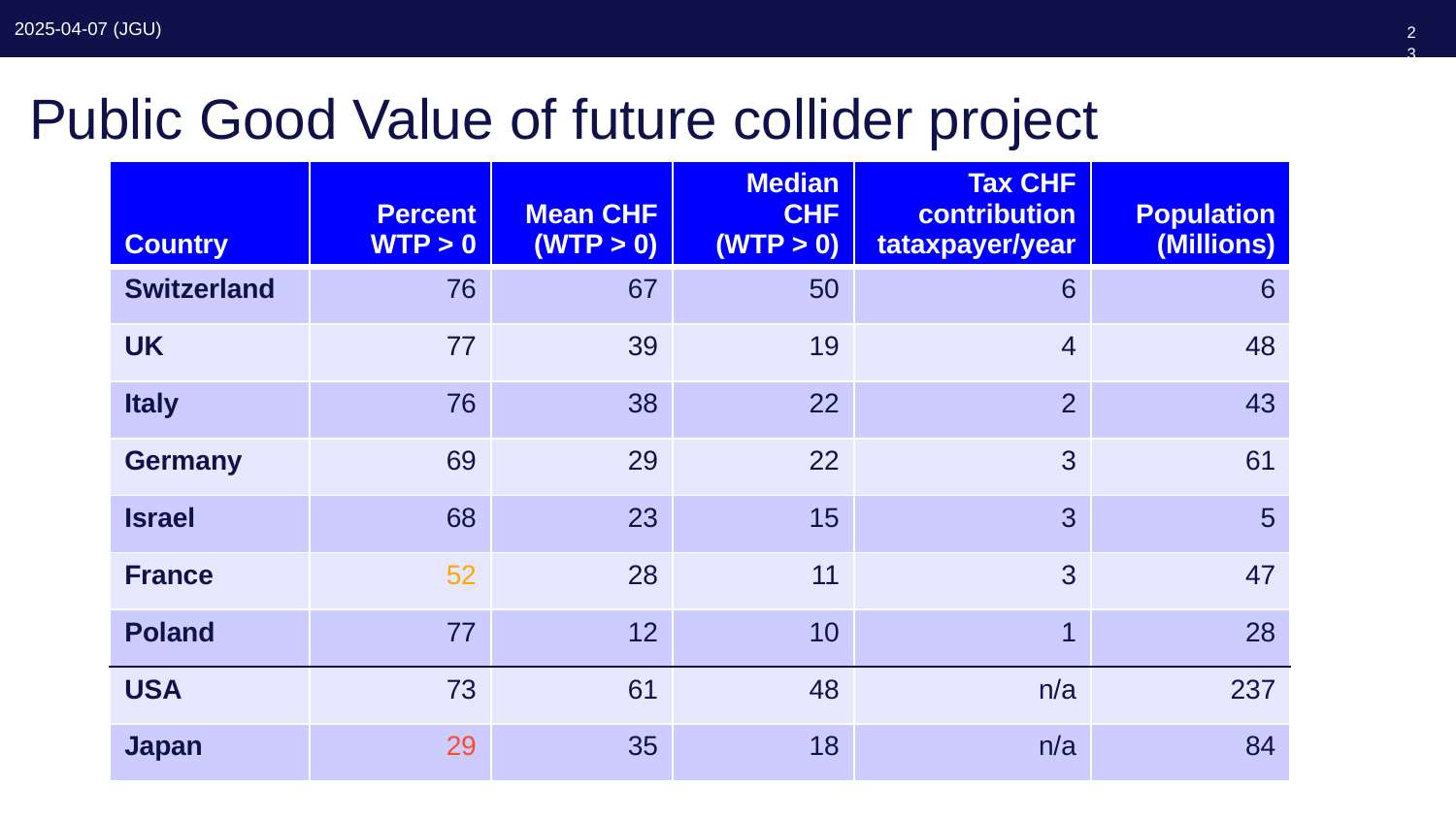

231
# Public Good Value of future collider project
| Country | Percent WTP > 0 | Mean CHF (WTP > 0) | Median CHF (WTP > 0) | Tax CHF contribution tataxpayer/year | Population (Millions) |
| --- | --- | --- | --- | --- | --- |
| Switzerland | 76 | 67 | 50 | 6 | 6 |
| UK | 77 | 39 | 19 | 4 | 48 |
| Italy | 76 | 38 | 22 | 2 | 43 |
| Germany | 69 | 29 | 22 | 3 | 61 |
| Israel | 68 | 23 | 15 | 3 | 5 |
| France | 52 | 28 | 11 | 3 | 47 |
| Poland | 77 | 12 | 10 | 1 | 28 |
| USA | 73 | 61 | 48 | n/a | 237 |
| Japan | 29 | 35 | 18 | n/a | 84 |